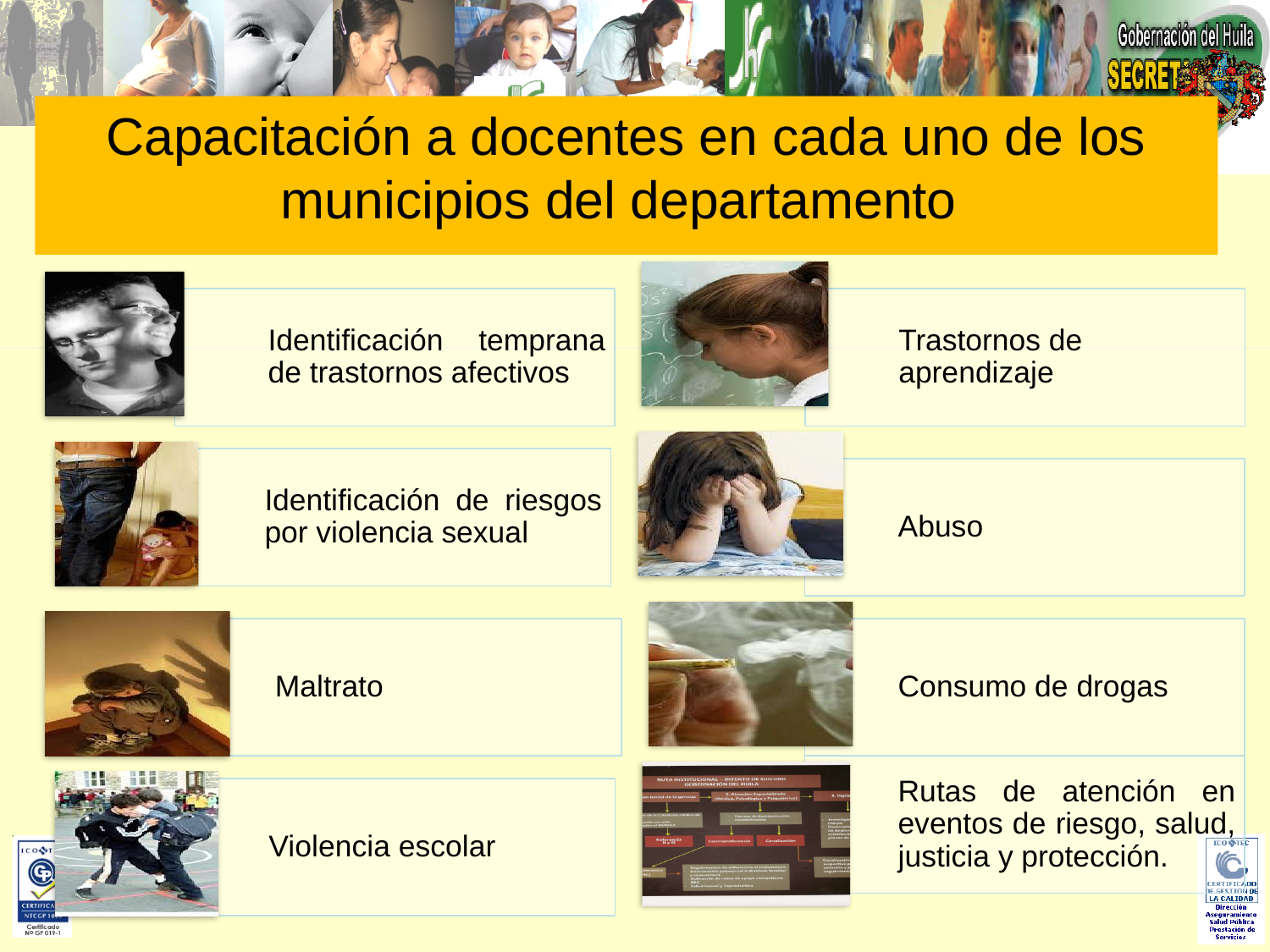

# Capacitación a docentes en cada uno de los municipios del departamento
Identificación temprana de trastornos afectivos
Trastornos de aprendizaje
Identificación de riesgos por violencia sexual
Abuso
Maltrato
Consumo de drogas
Violencia escolar
Rutas de atención en eventos de riesgo, salud, justicia y protección.